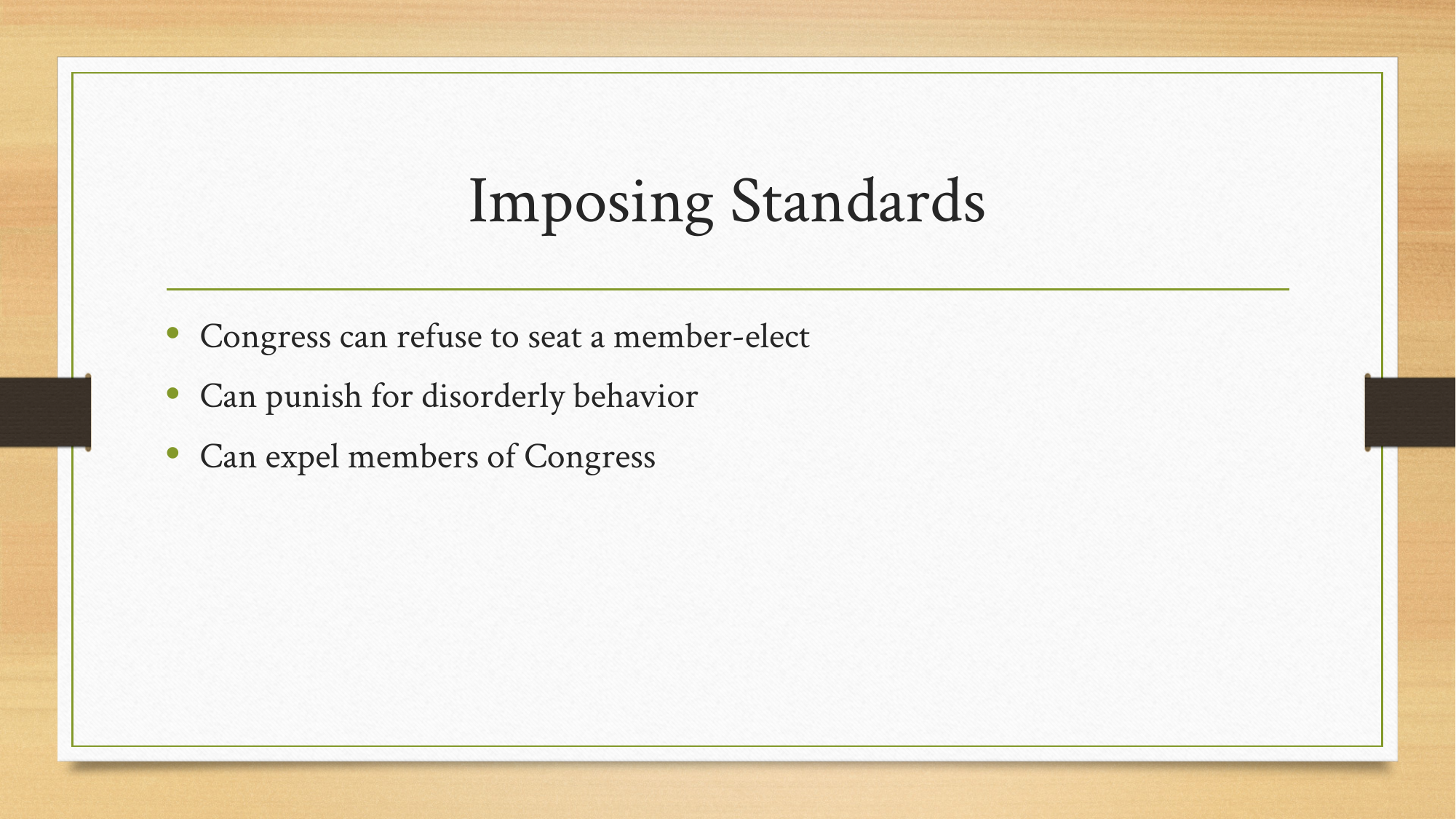

# Imposing Standards
Congress can refuse to seat a member-elect
Can punish for disorderly behavior
Can expel members of Congress